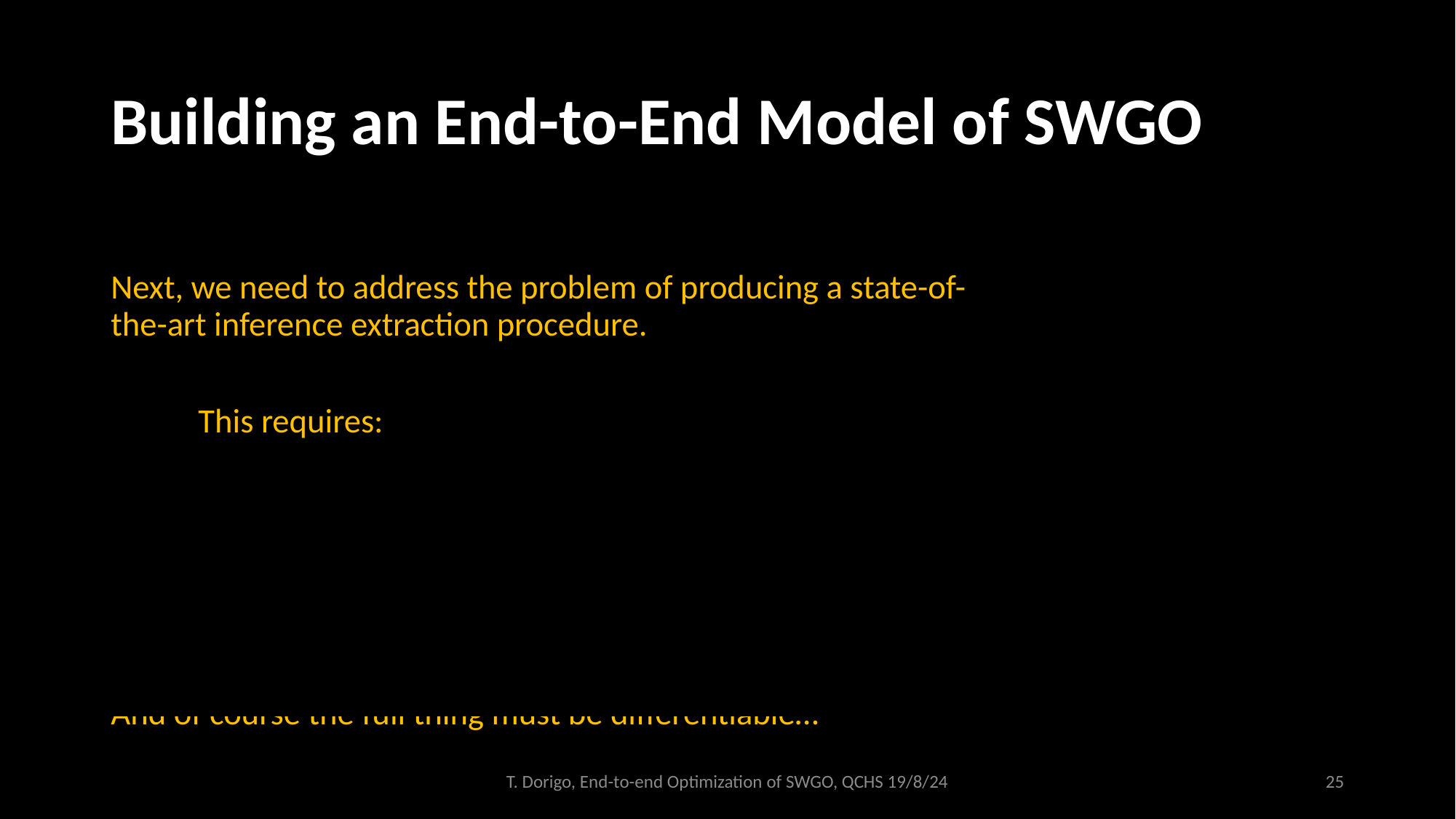

# Building an End-to-End Model of SWGO
Next, we need to address the problem of producing a state-of-the-art inference extraction procedure.

	This requires:

Effective discrimination of proton from gamma showers

Precise reconstruction of shower parameters

And of course the full thing must be differentiable…

T. Dorigo, End-to-end Optimization of SWGO, QCHS 19/8/24
25